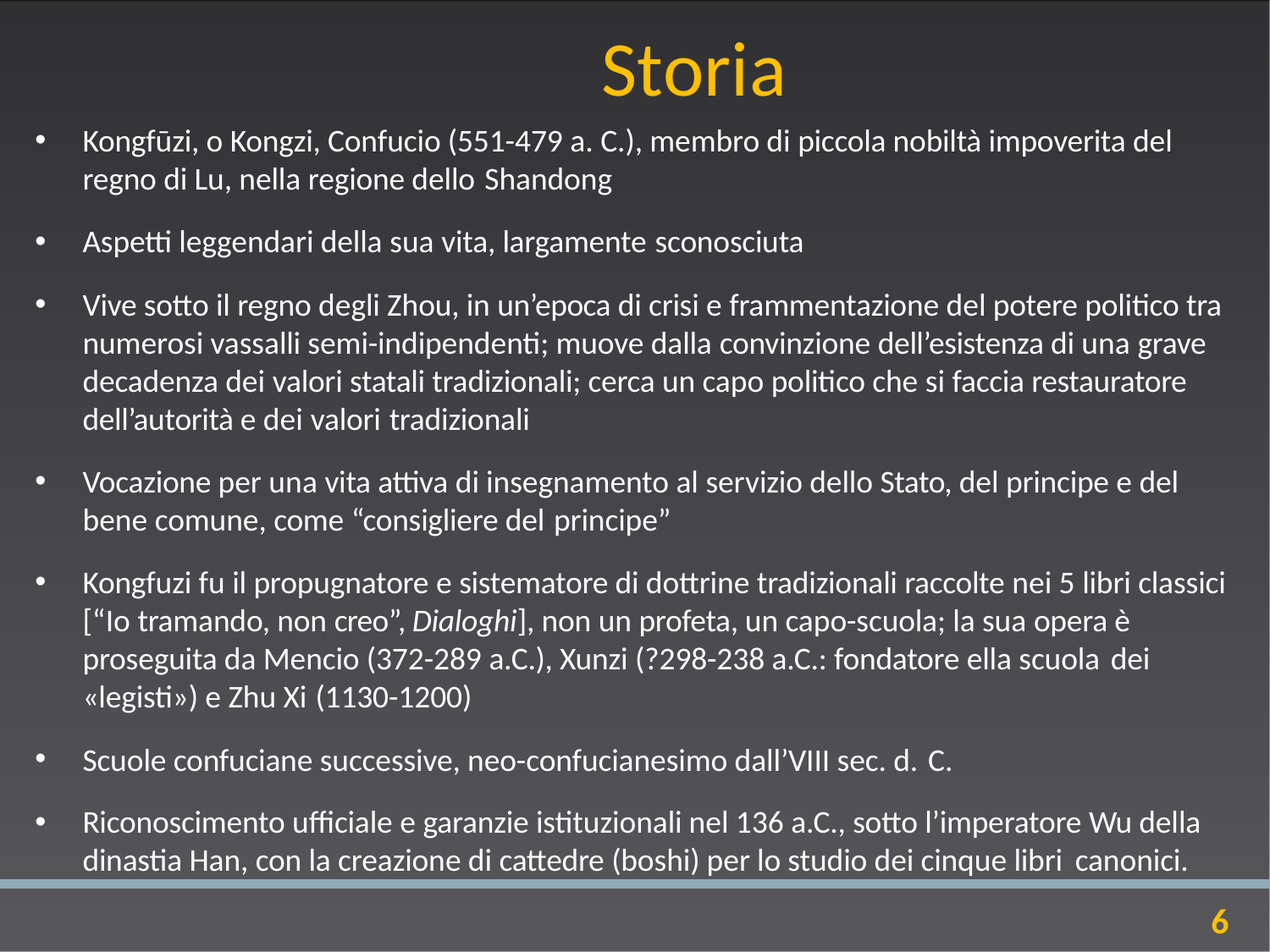

# Storia
Kongfūzi, o Kongzi, Confucio (551-479 a. C.), membro di piccola nobiltà impoverita del  regno di Lu, nella regione dello Shandong
Aspetti leggendari della sua vita, largamente sconosciuta
Vive sotto il regno degli Zhou, in un’epoca di crisi e frammentazione del potere politico tra  numerosi vassalli semi-indipendenti; muove dalla convinzione dell’esistenza di una grave  decadenza dei valori statali tradizionali; cerca un capo politico che si faccia restauratore  dell’autorità e dei valori tradizionali
Vocazione per una vita attiva di insegnamento al servizio dello Stato, del principe e del  bene comune, come “consigliere del principe”
Kongfuzi fu il propugnatore e sistematore di dottrine tradizionali raccolte nei 5 libri classici  [“Io tramando, non creo”, Dialoghi], non un profeta, un capo-scuola; la sua opera è  proseguita da Mencio (372-289 a.C.), Xunzi (?298-238 a.C.: fondatore ella scuola dei
«legisti») e Zhu Xi (1130-1200)
Scuole confuciane successive, neo-confucianesimo dall’VIII sec. d. C.
Riconoscimento ufficiale e garanzie istituzionali nel 136 a.C., sotto l’imperatore Wu della  dinastia Han, con la creazione di cattedre (boshi) per lo studio dei cinque libri canonici.
6